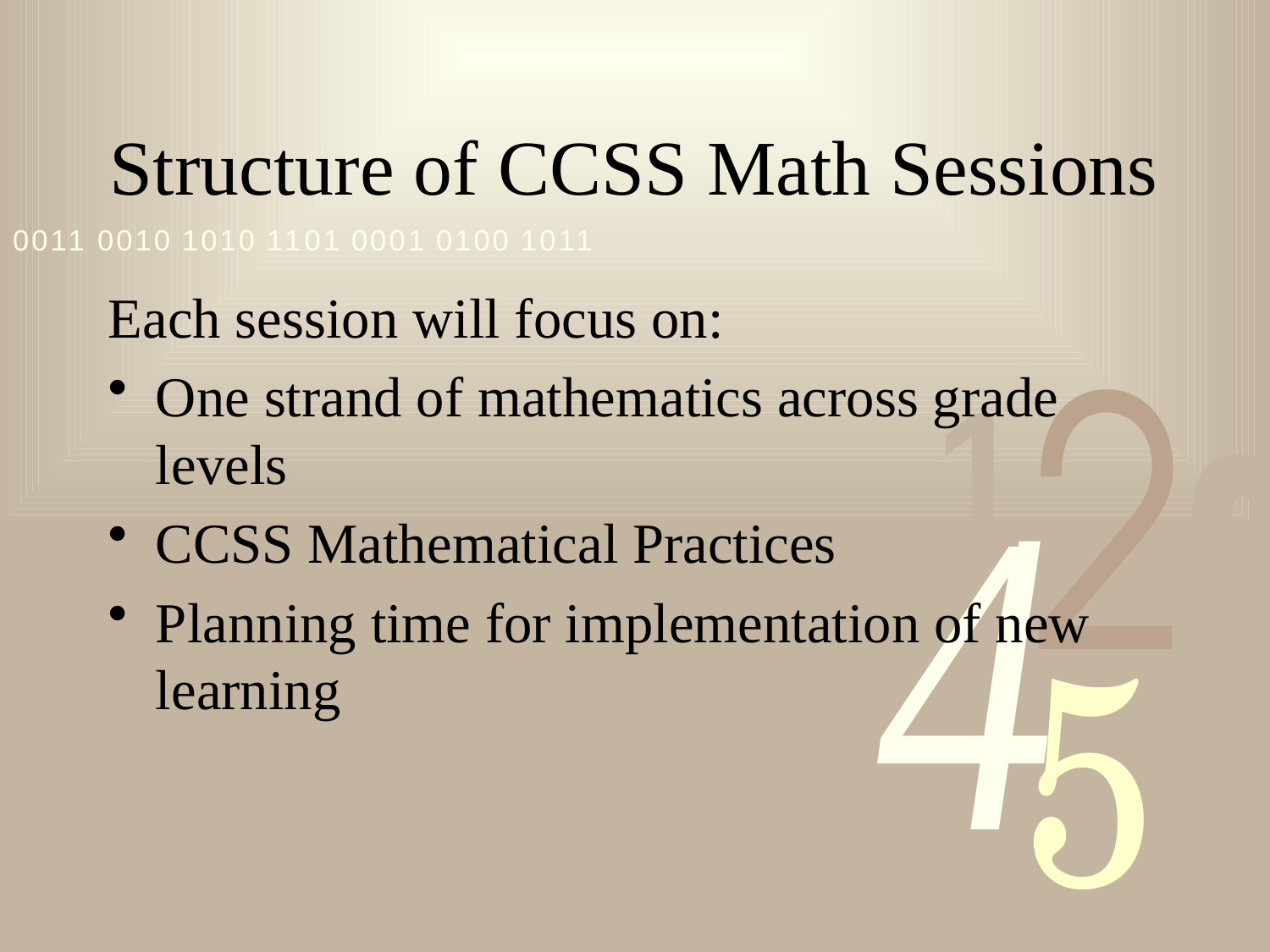

# Structure of CCSS Math Sessions
Each session will focus on:
One strand of mathematics across grade levels
CCSS Mathematical Practices
Planning time for implementation of new learning